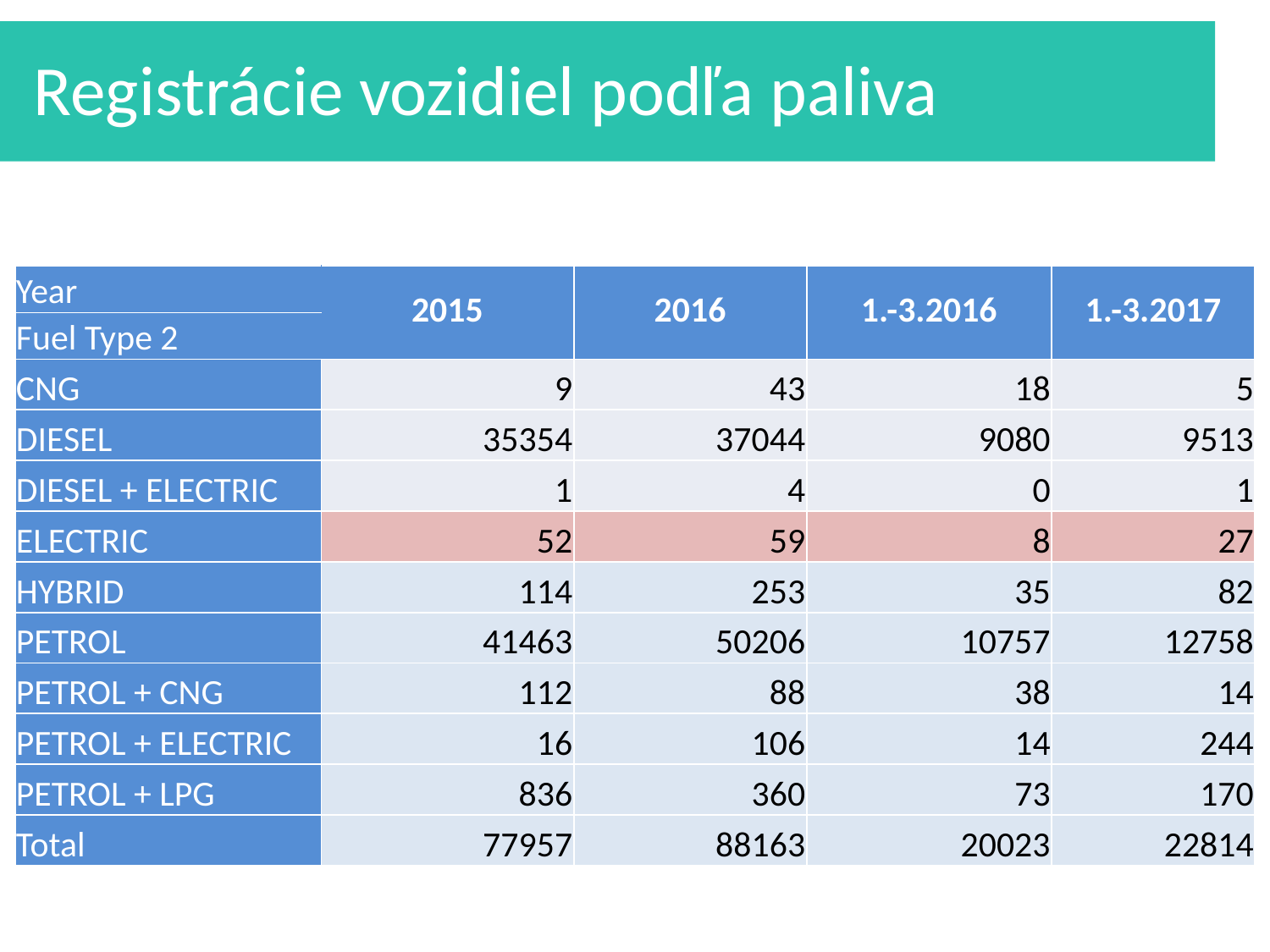

Registrácie vozidiel podľa paliva
| Year | 2015 | 2016 | 1.-3.2016 | 1.-3.2017 |
| --- | --- | --- | --- | --- |
| Fuel Type 2 |  |  |  |  |
| CNG | 9 | 43 | 18 | 5 |
| DIESEL | 35354 | 37044 | 9080 | 9513 |
| DIESEL + ELECTRIC | 1 | 4 | 0 | 1 |
| ELECTRIC | 52 | 59 | 8 | 27 |
| HYBRID | 114 | 253 | 35 | 82 |
| PETROL | 41463 | 50206 | 10757 | 12758 |
| PETROL + CNG | 112 | 88 | 38 | 14 |
| PETROL + ELECTRIC | 16 | 106 | 14 | 244 |
| PETROL + LPG | 836 | 360 | 73 | 170 |
| Total | 77957 | 88163 | 20023 | 22814 |